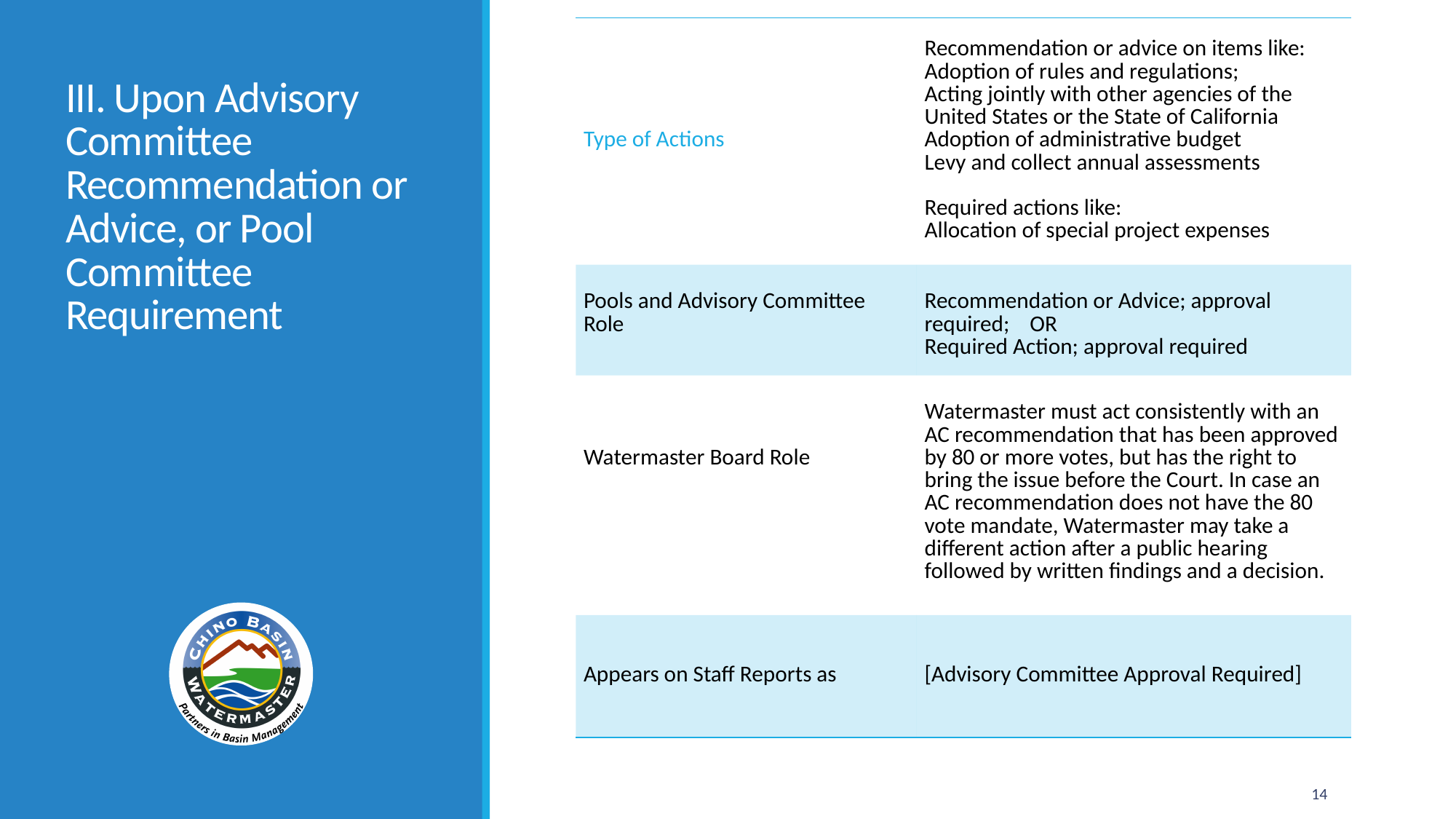

| Type of Actions | Recommendation or advice on items like:  Adoption of rules and regulations;  Acting jointly with other agencies of the United States or the State of California  Adoption of administrative budget  Levy and collect annual assessments    Required actions like:  Allocation of special project expenses |
| --- | --- |
| Pools and Advisory Committee Role | Recommendation or Advice; approval required;    OR  Required Action; approval required |
| Watermaster Board Role | Watermaster must act consistently with an AC recommendation that has been approved by 80 or more votes, but has the right to bring the issue before the Court. In case an AC recommendation does not have the 80 vote mandate, Watermaster may take a different action after a public hearing followed by written findings and a decision. |
| Appears on Staff Reports as | [Advisory Committee Approval Required] |
# III. Upon Advisory Committee Recommendation or Advice, or Pool Committee Requirement

14